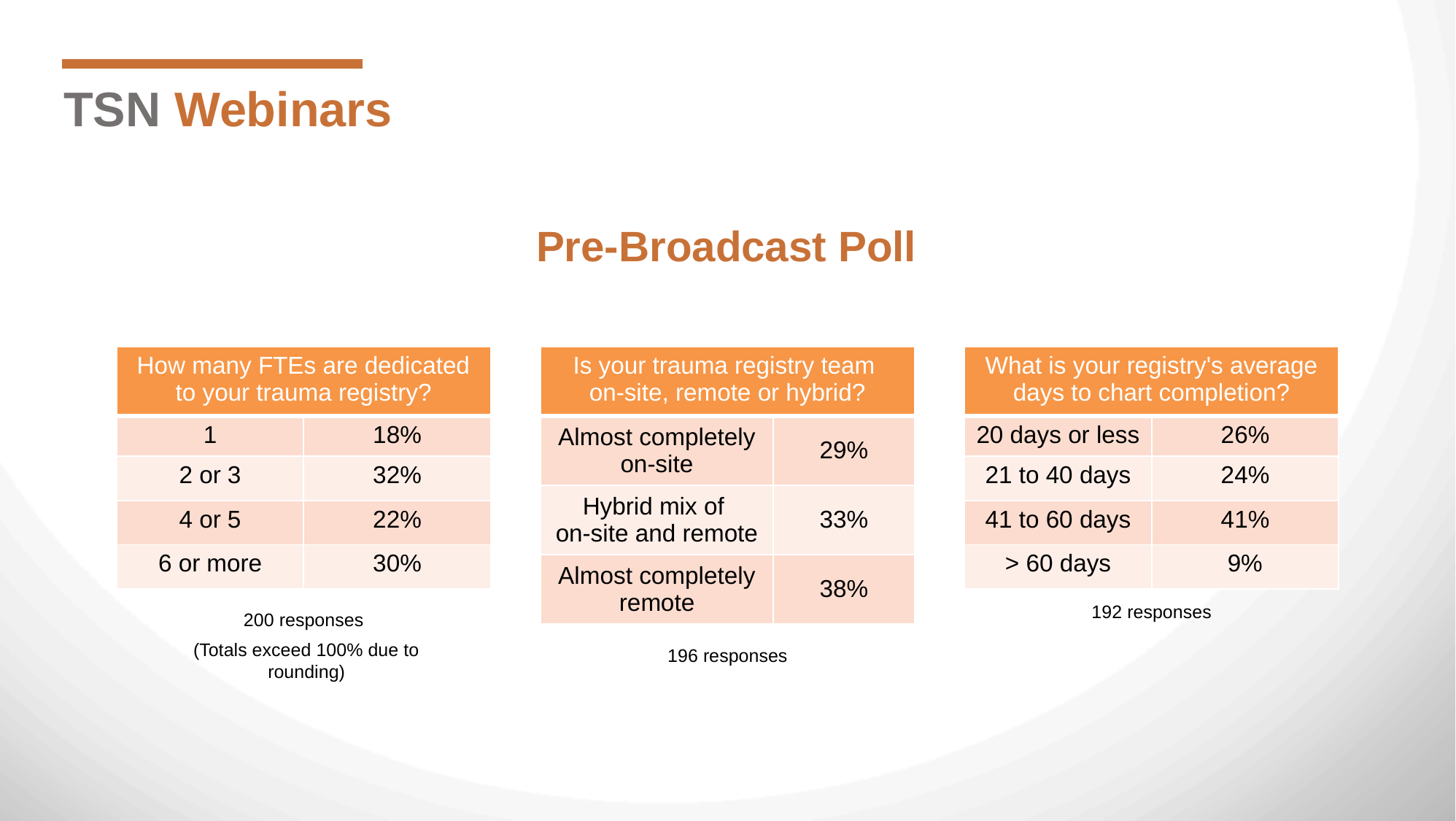

TSN Webinars
Pre-Broadcast Poll
| How many FTEs are dedicated to your trauma registry? |  |
| --- | --- |
| 1 | 18% |
| 2 or 3 | 32% |
| 4 or 5 | 22% |
| 6 or more | 30% |
| Is your trauma registry team on-site, remote or hybrid? |  |
| --- | --- |
| Almost completely on-site | 29% |
| Hybrid mix of on-site and remote | 33% |
| Almost completely remote | 38% |
| What is your registry's average days to chart completion? |  |
| --- | --- |
| 20 days or less | 26% |
| 21 to 40 days | 24% |
| 41 to 60 days | 41% |
| > 60 days | 9% |
192 responses
200 responses
(Totals exceed 100% due to rounding)
196 responses